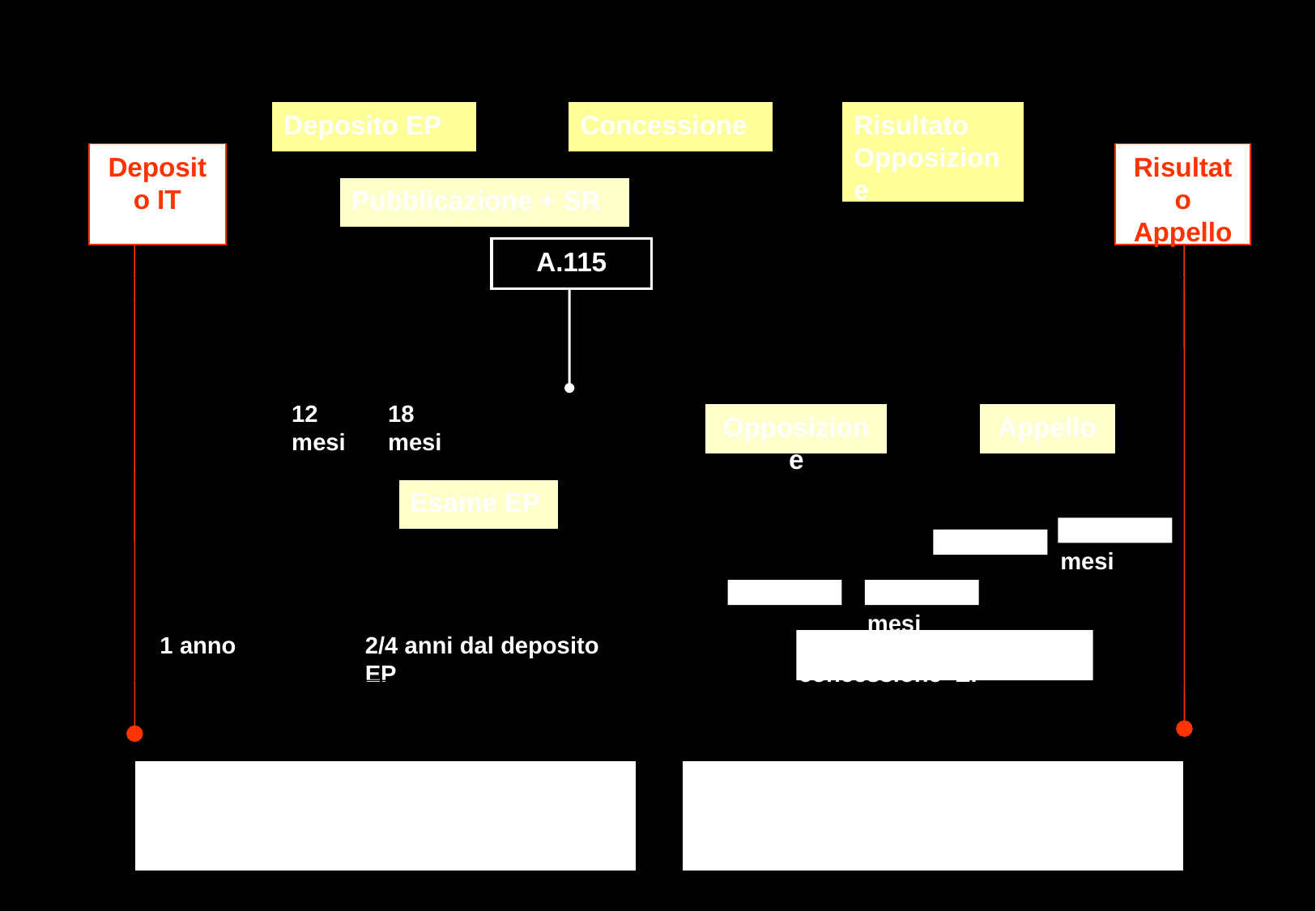

Procedura EP
Deposito EP
Concessione
Risultato Opposizione
Deposito IT
Risultato Appello

Pubblicazione + SR

A.115

12
mesi
18
mesi
Opposizione
Appello

Esame EP
≈ 18 mesi
≈4 mesi
9 mesi
≈ 18 mesi
1 anno
2/4 anni dal deposito  EP
≈ 4 anni dalla concessione  EP

Concessione di un brevetto EP:
3 / 5 anni dal deposito in Italia
Sentenza definitiva per un brevetto EP:
7 / 9 anni dal deposito in Italia